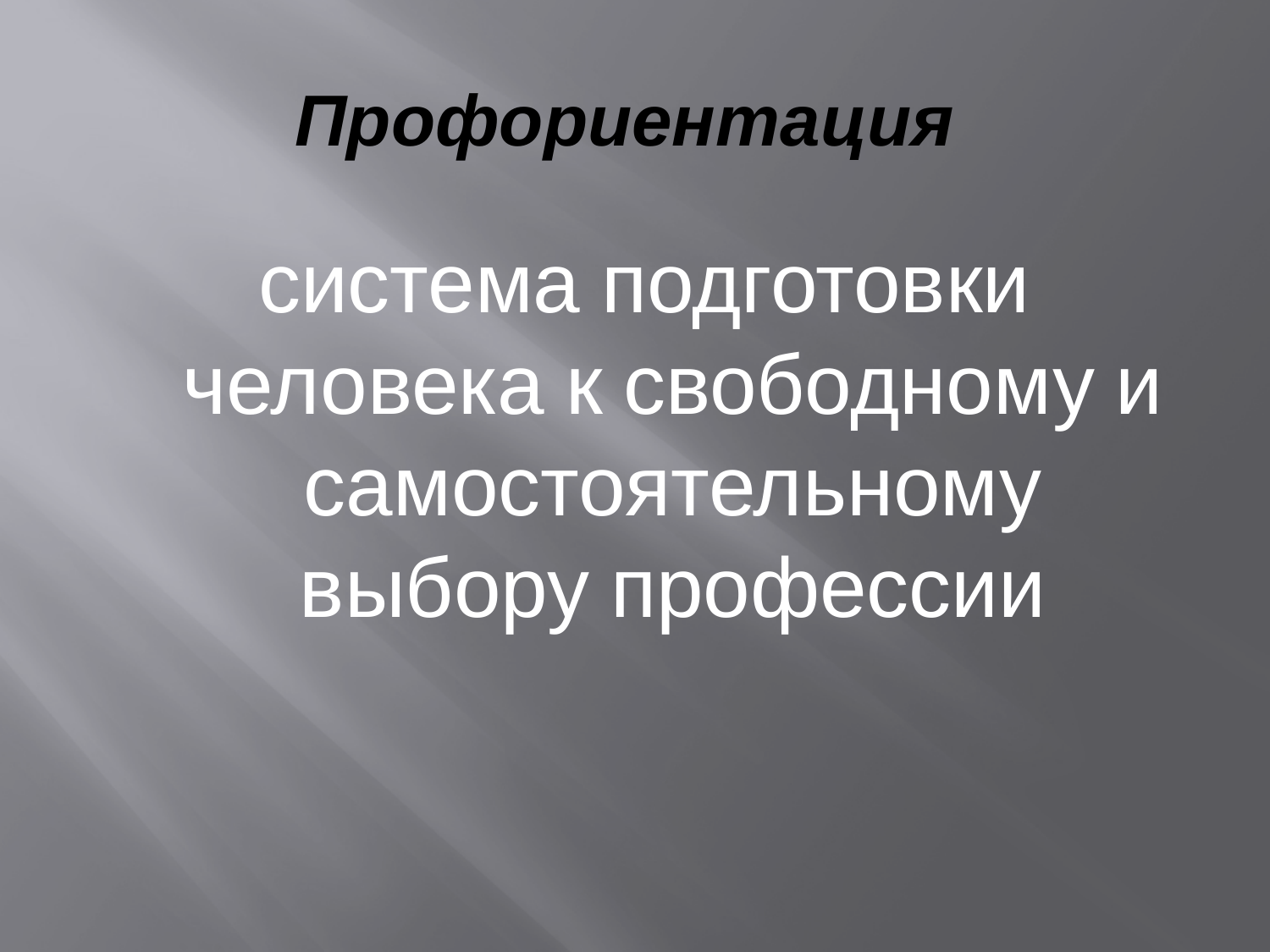

# Профориентация
система подготовки человека к свободному и самостоятельному выбору профессии